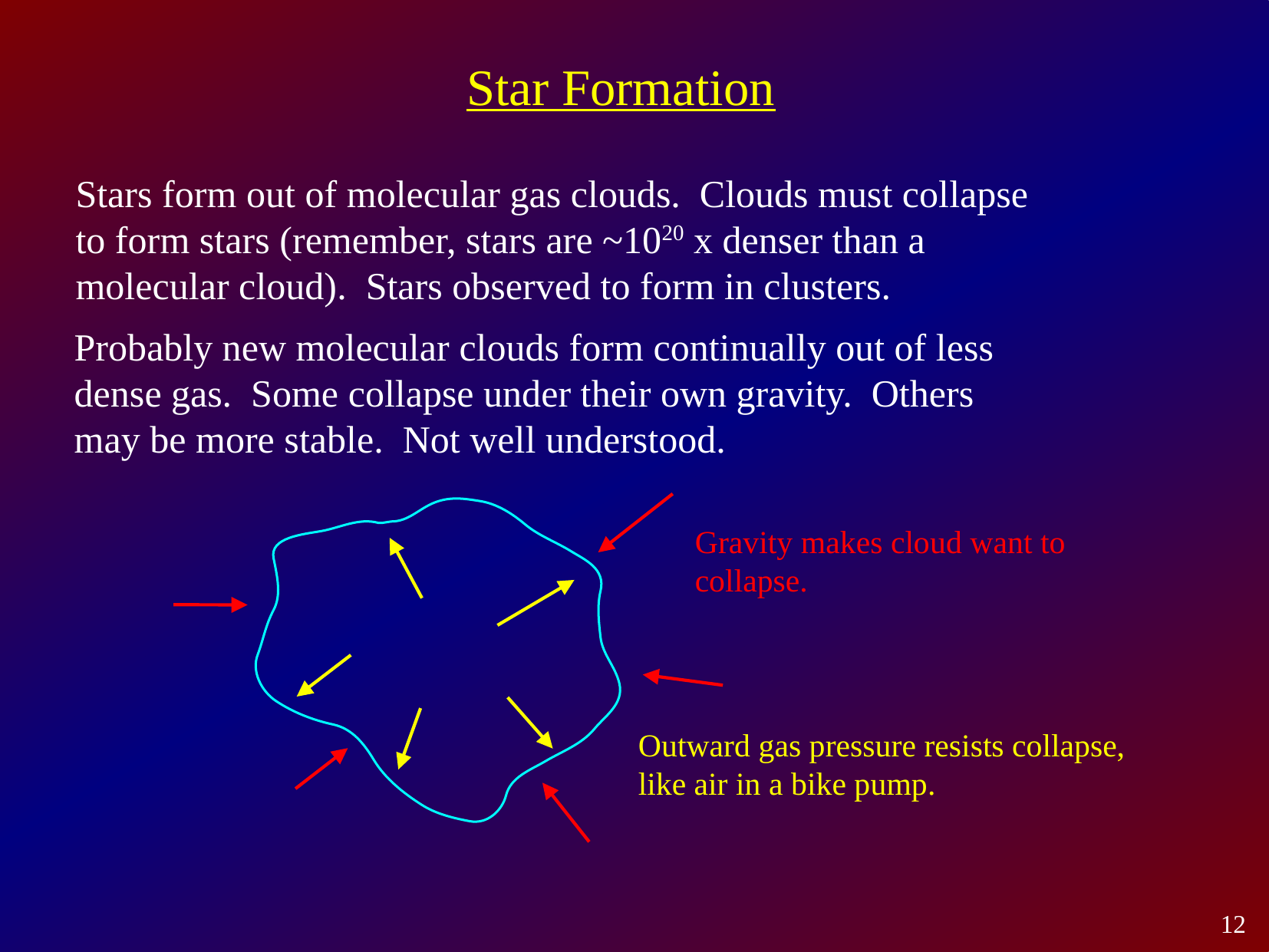

Star Formation
Stars form out of molecular gas clouds.  Clouds must collapse to form stars (remember, stars are ~1020 x denser than a molecular cloud).  Stars observed to form in clusters.
Probably new molecular clouds form continually out of less dense gas.  Some collapse under their own gravity.  Others may be more stable.  Not well understood.

Gravity makes cloud want to collapse.

Outward gas pressure resists collapse, like air in a bike pump.

12